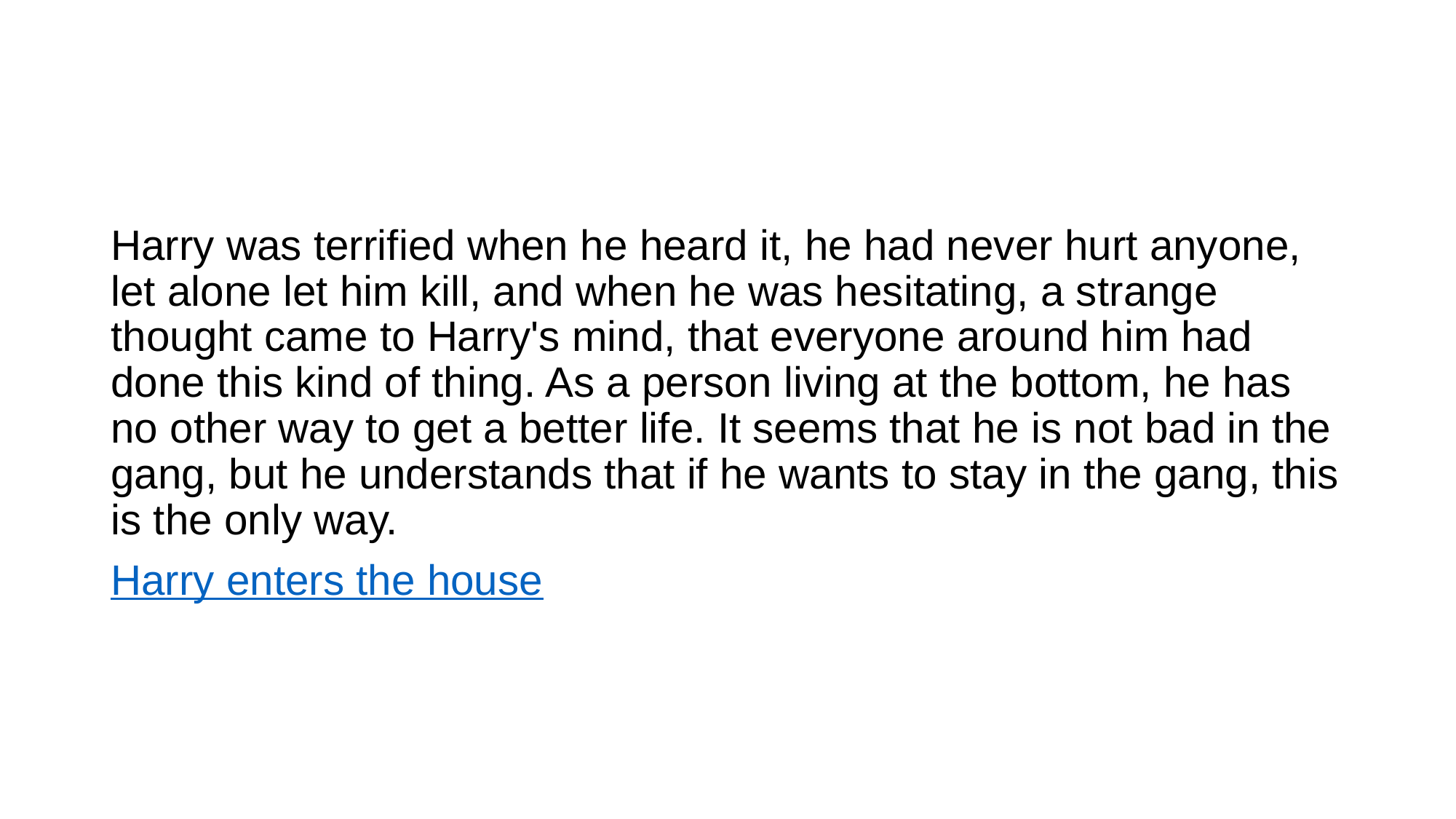

#
Harry was terrified when he heard it, he had never hurt anyone, let alone let him kill, and when he was hesitating, a strange thought came to Harry's mind, that everyone around him had done this kind of thing. As a person living at the bottom, he has no other way to get a better life. It seems that he is not bad in the gang, but he understands that if he wants to stay in the gang, this is the only way.
Harry enters the house